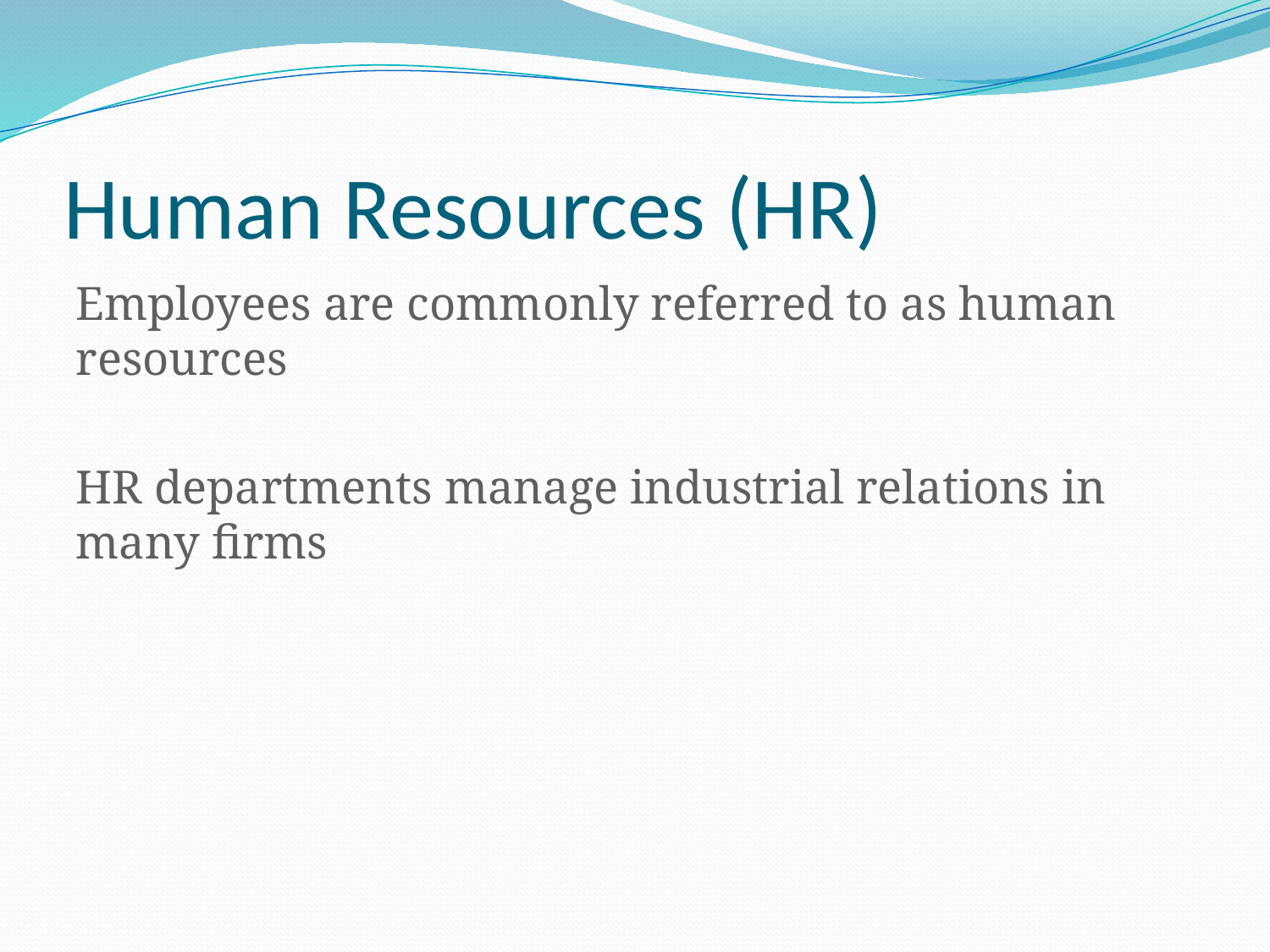

# Human Resources (HR)
Employees are commonly referred to as human resources

HR departments manage industrial relations in many firms